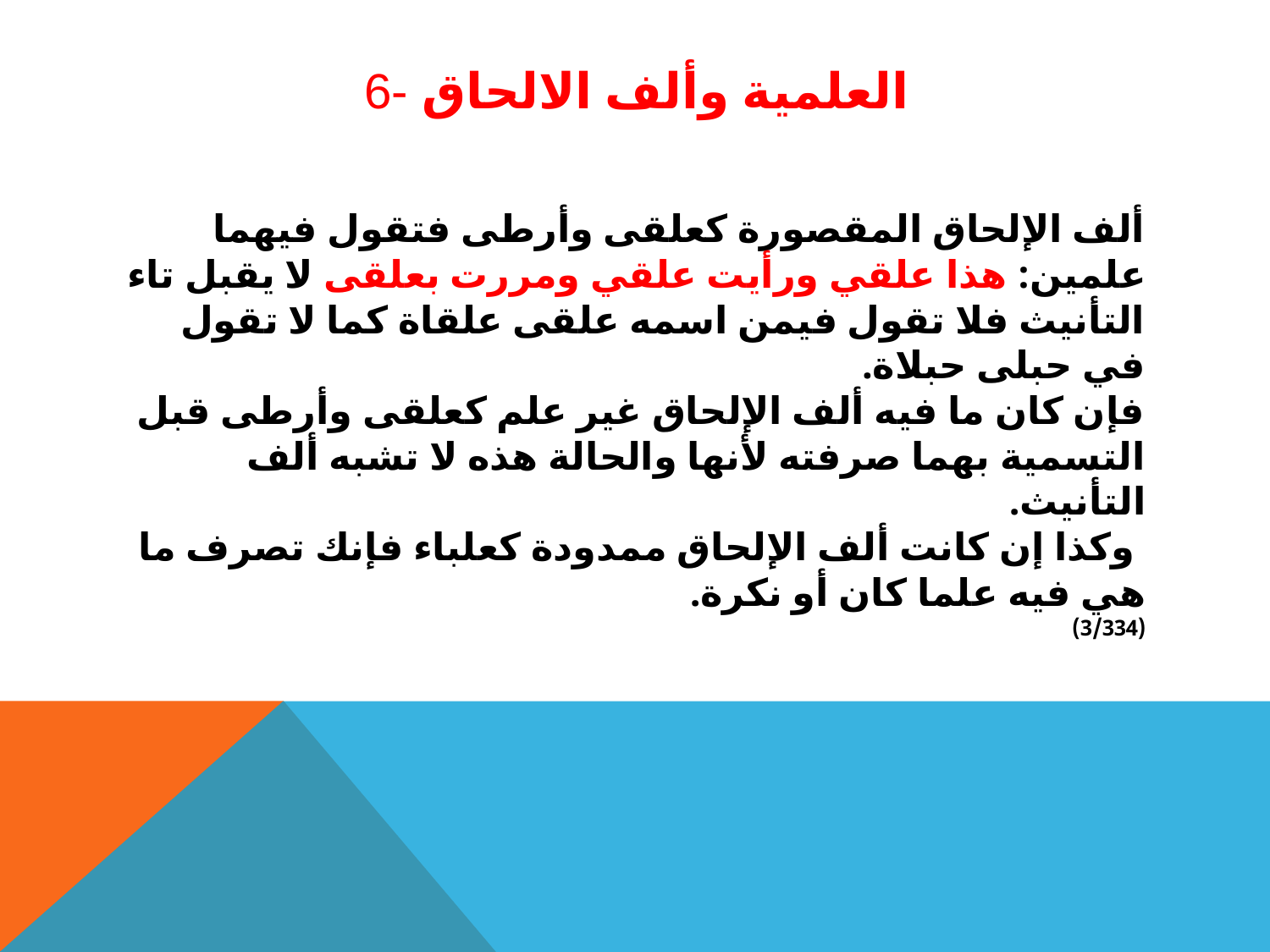

# 6- العلمية وألف الالحاق

ألف الإلحاق المقصورة كعلقى وأرطى فتقول فيهما علمين: هذا علقي ورأيت علقي ومررت بعلقى لا يقبل تاء التأنيث فلا تقول فيمن اسمه علقى علقاة كما لا تقول في حبلى حبلاة.
فإن كان ما فيه ألف الإلحاق غير علم كعلقى وأرطى قبل التسمية بهما صرفته لأنها والحالة هذه لا تشبه ألف التأنيث.
 وكذا إن كانت ألف الإلحاق ممدودة كعلباء فإنك تصرف ما هي فيه علما كان أو نكرة.
(3/334)